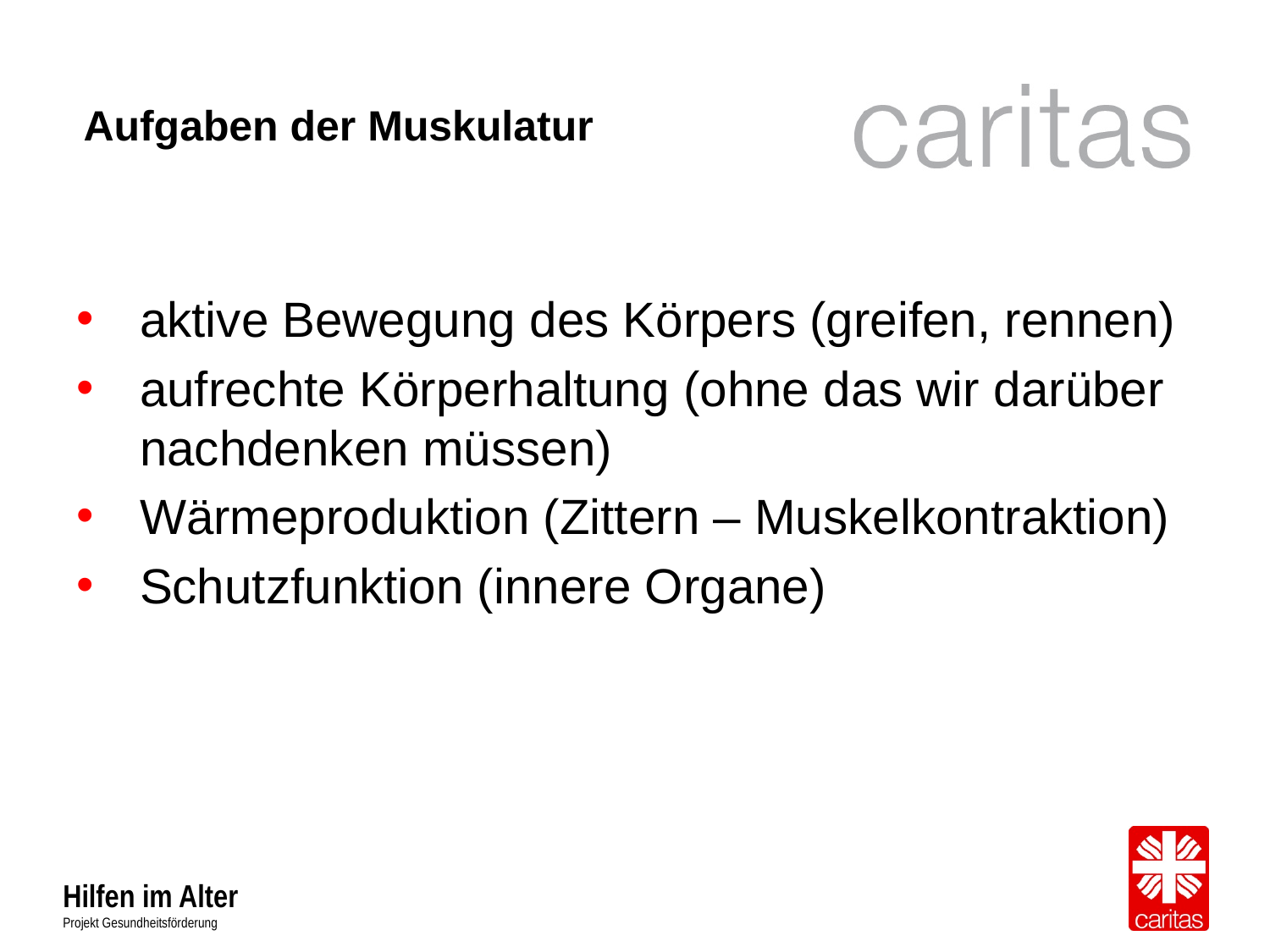

# Aufgaben der Muskulatur
aktive Bewegung des Körpers (greifen, rennen)
aufrechte Körperhaltung (ohne das wir darüber nachdenken müssen)
Wärmeproduktion (Zittern – Muskelkontraktion)
Schutzfunktion (innere Organe)